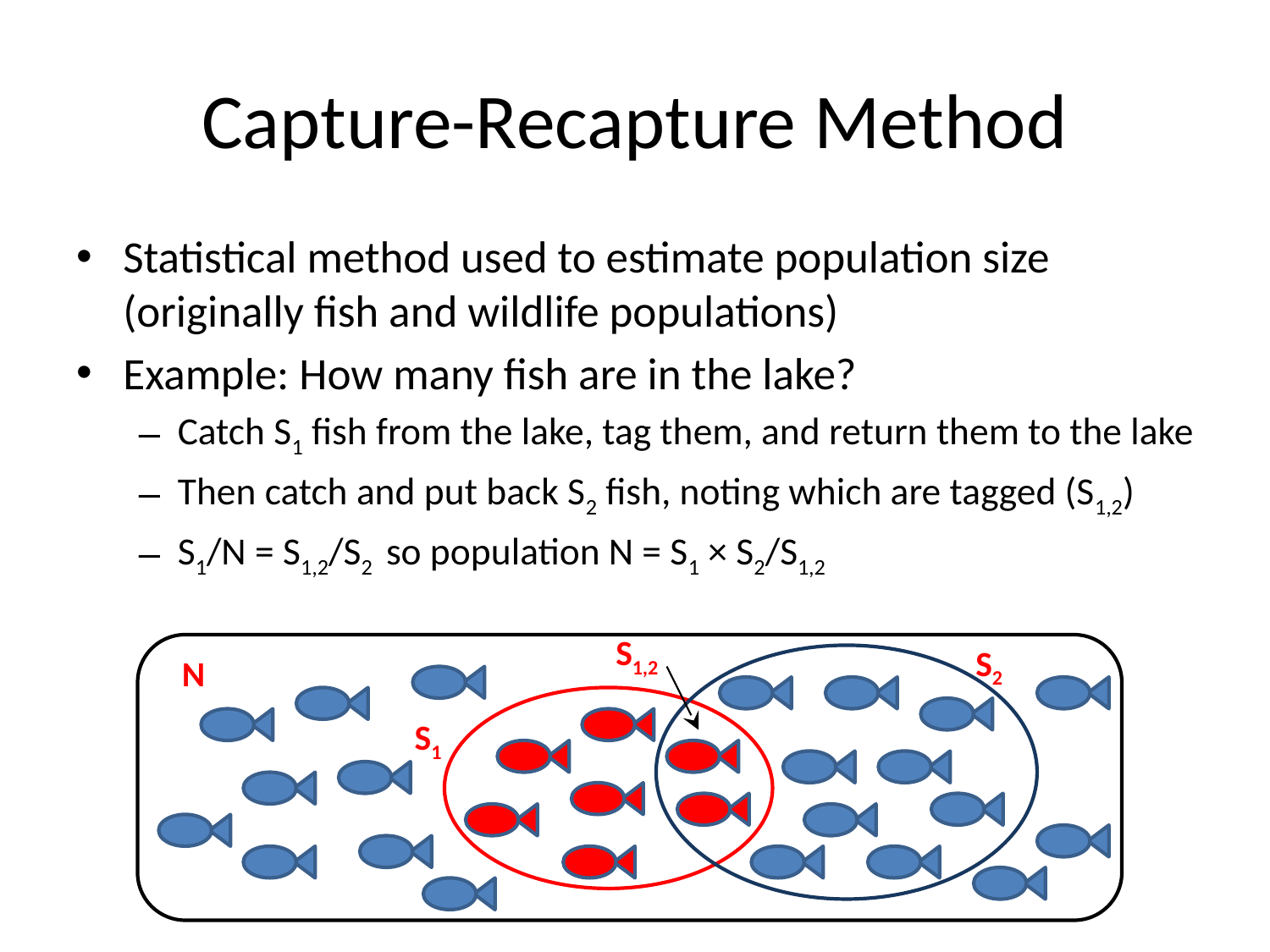

# Capture-Recapture Method
Statistical method used to estimate population size (originally fish and wildlife populations)
Example: How many fish are in the lake?
Catch S1 fish from the lake, tag them, and return them to the lake
Then catch and put back S2 fish, noting which are tagged (S1,2)
S1/N = S1,2/S2  so population N = S1 × S2/S1,2

S1,2

S2
N

S1